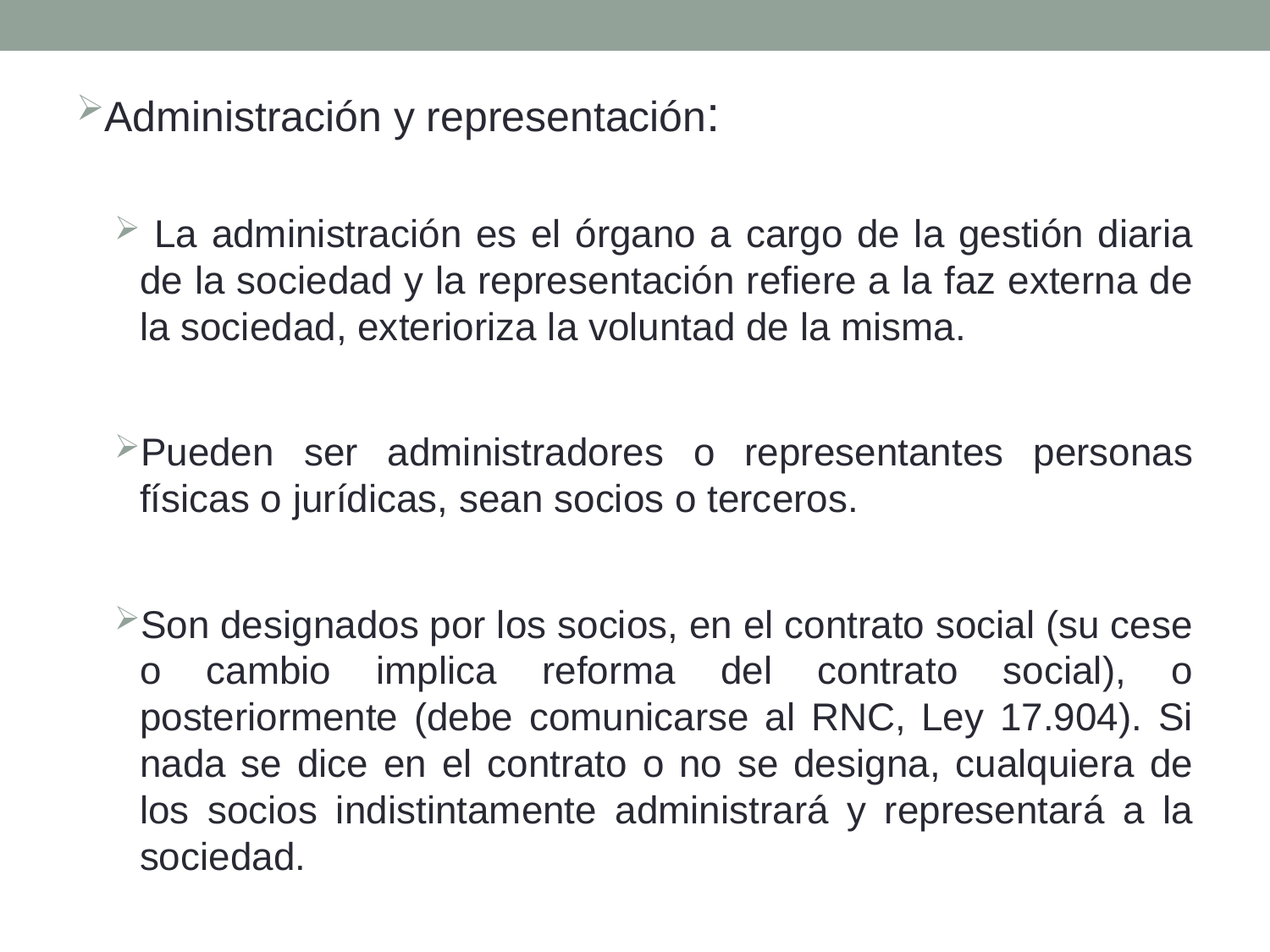

Administración y representación:

 La administración es el órgano a cargo de la gestión diaria de la sociedad y la representación refiere a la faz externa de la sociedad, exterioriza la voluntad de la misma.

Pueden ser administradores o representantes personas físicas o jurídicas, sean socios o terceros.

Son designados por los socios, en el contrato social (su cese o cambio implica reforma del contrato social), o posteriormente (debe comunicarse al RNC, Ley 17.904). Si nada se dice en el contrato o no se designa, cualquiera de los socios indistintamente administrará y representará a la sociedad.